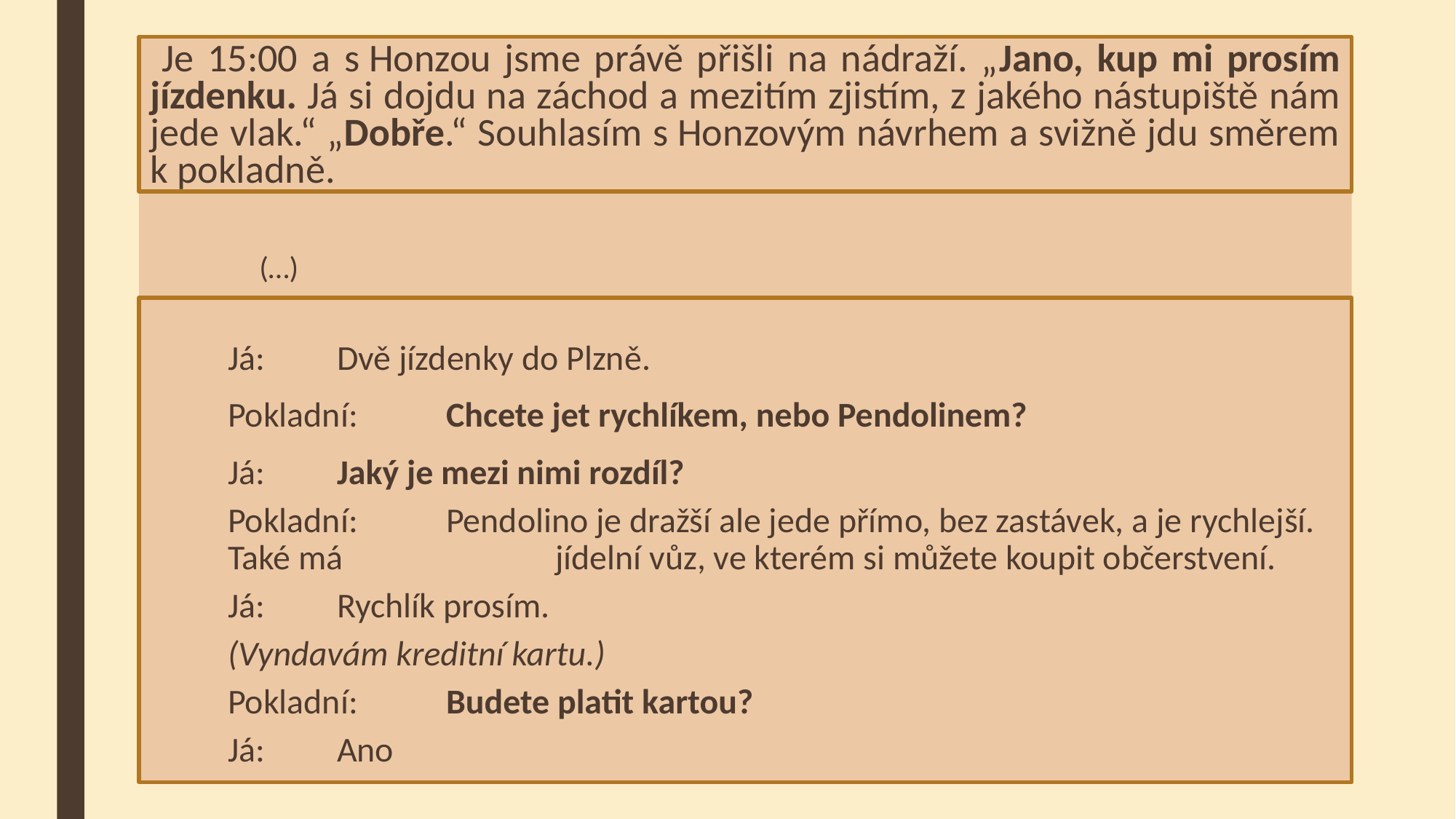

Je 15:00 a s Honzou jsme právě přišli na nádraží. „Jano, kup mi prosím jízdenku. Já si dojdu na záchod a mezitím zjistím, z jakého nástupiště nám jede vlak.“ „Dobře.“ Souhlasím s Honzovým návrhem a svižně jdu směrem k pokladně.

	(…)

Já: 	Dvě jízdenky do Plzně.
Pokladní:	Chcete jet rychlíkem, nebo Pendolinem?
Já: 	Jaký je mezi nimi rozdíl?
Pokladní: 	Pendolino je dražší ale jede přímo, bez zastávek, a je rychlejší. Také má 		jídelní vůz, ve kterém si můžete koupit občerstvení.
Já: 	Rychlík prosím.
(Vyndavám kreditní kartu.)
Pokladní: 	Budete platit kartou?
Já: 	Ano